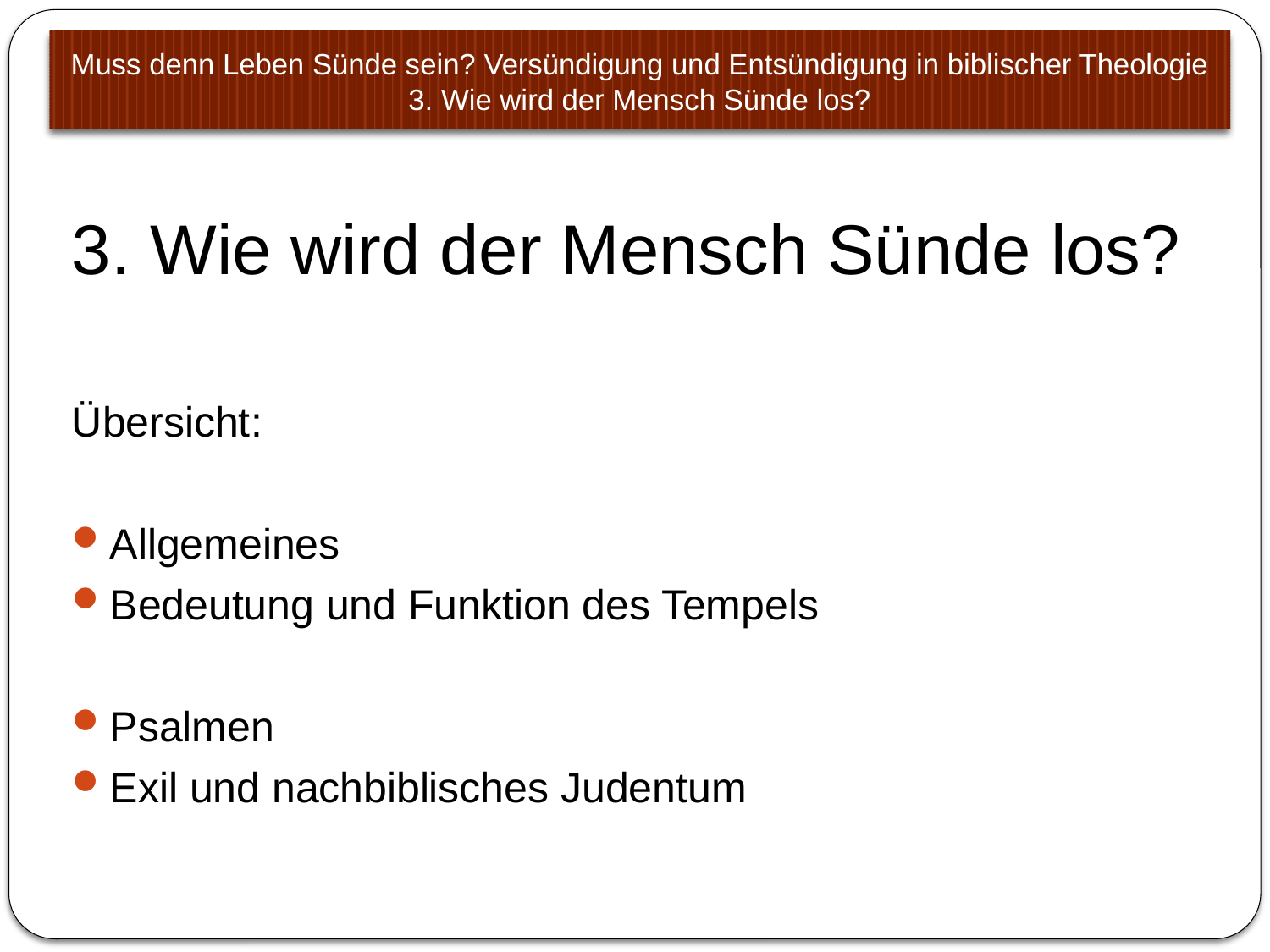

# Muss denn Leben Sünde sein? Versündigung und Entsündigung in biblischer Theologie 3. Wie wird der Mensch Sünde los?
3. Wie wird der Mensch Sünde los?

Übersicht:

Allgemeines
Bedeutung und Funktion des Tempels

Psalmen
Exil und nachbiblisches Judentum